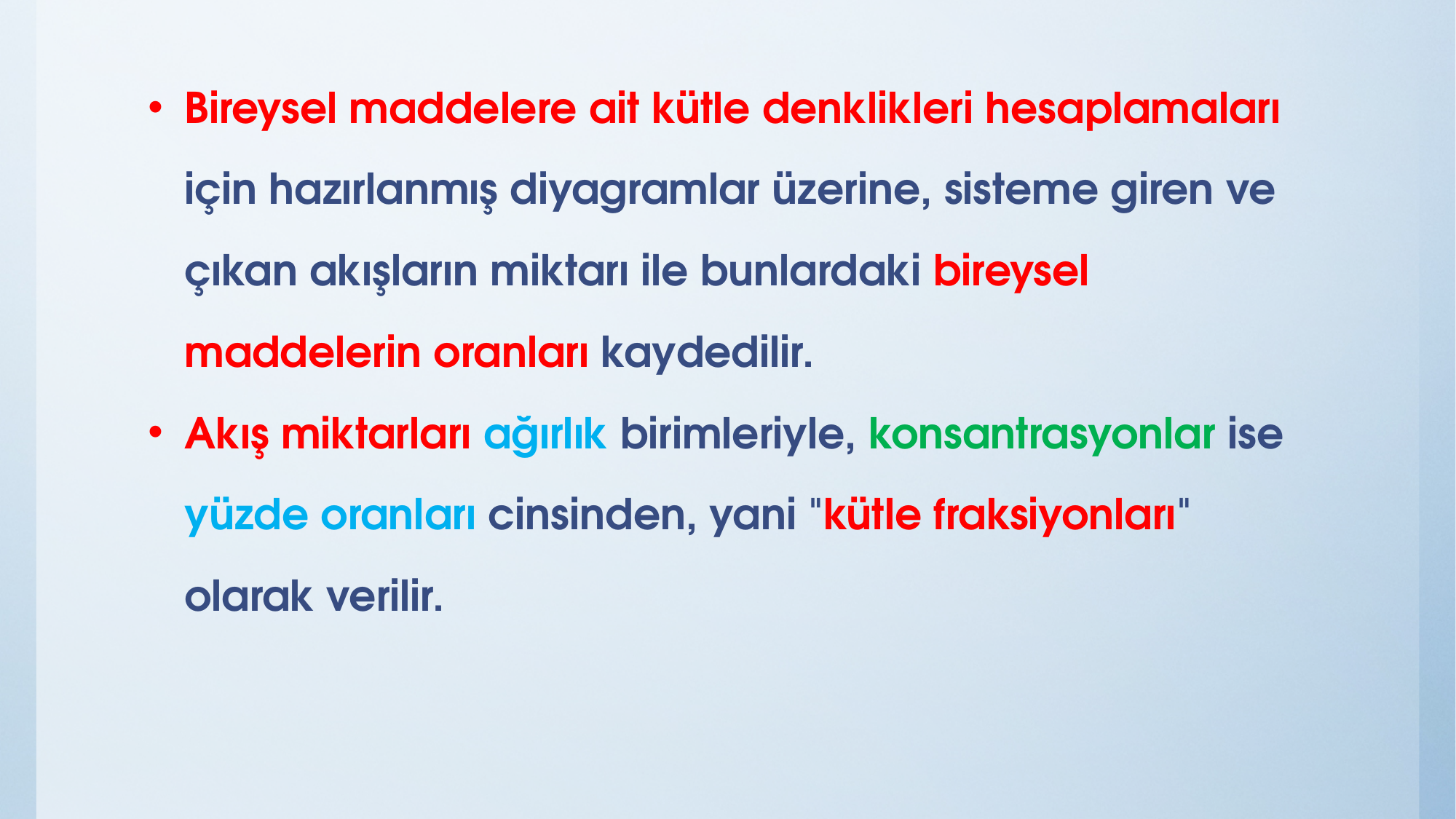

Bireysel maddelere ait kütle denklikleri hesaplamaları için hazırlanmış diyagramlar üzerine, sisteme giren ve çıkan akışların miktarı ile bunlardaki bireysel maddelerin oranları kaydedilir.
Akış miktarları ağırlık birimleriyle, konsantrasyonlar ise yüzde oranları cinsinden, yani "kütle fraksiyonları" olarak verilir.